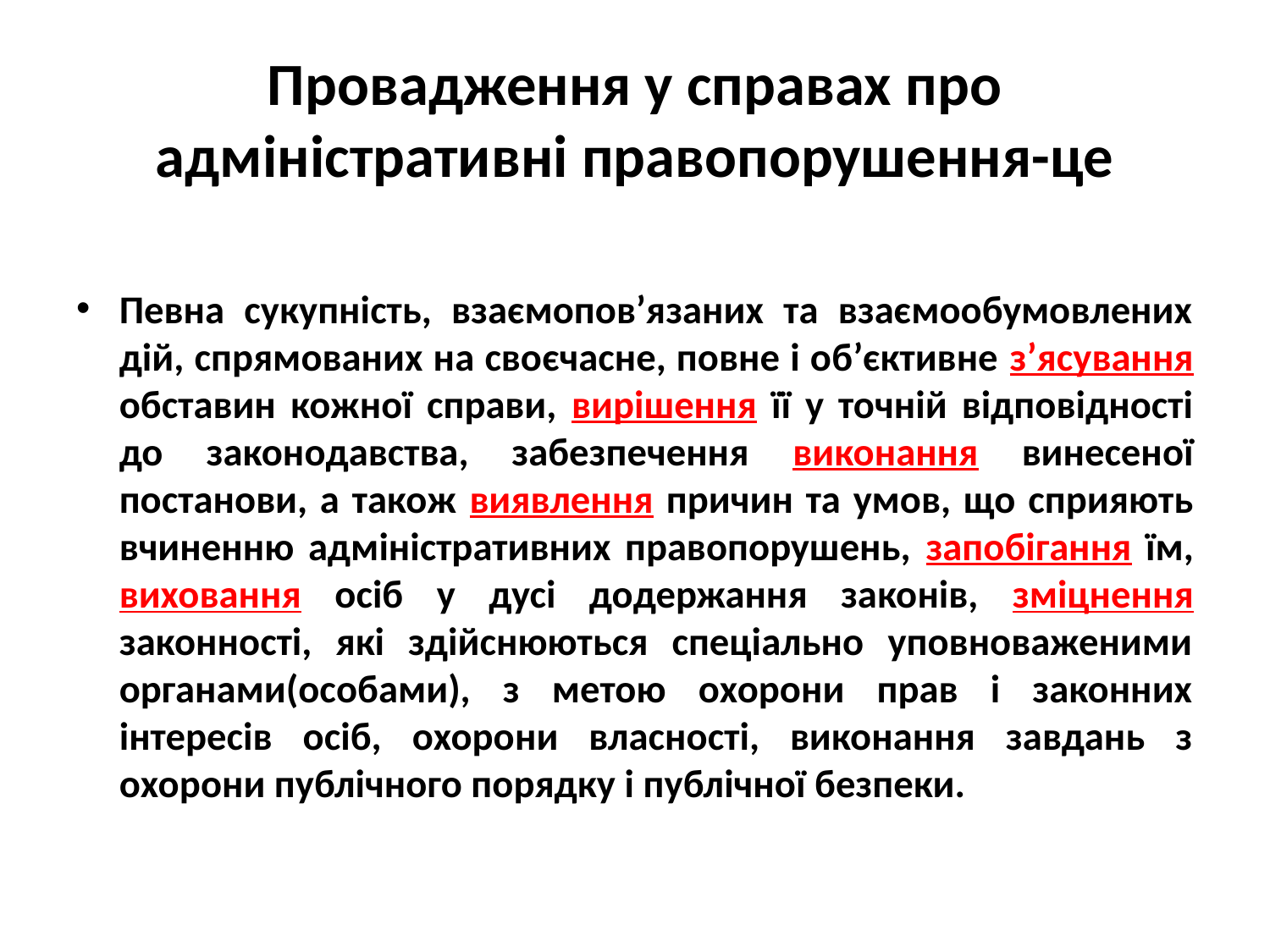

# Провадження у справах про адміністративні правопорушення-це

Певна сукупність, взаємопов’язаних та взаємообумовлених дій, спрямованих на своєчасне, повне і об’єктивне з’ясування обставин кожної справи, вирішення її у точній відповідності до законодавства, забезпечення виконання винесеної постанови, а також виявлення причин та умов, що сприяють вчиненню адміністративних правопорушень, запобігання їм, виховання осіб у дусі додержання законів, зміцнення законності, які здійснюються спеціально уповноваженими органами(особами), з метою охорони прав і законних інтересів осіб, охорони власності, виконання завдань з охорони публічного порядку і публічної безпеки.